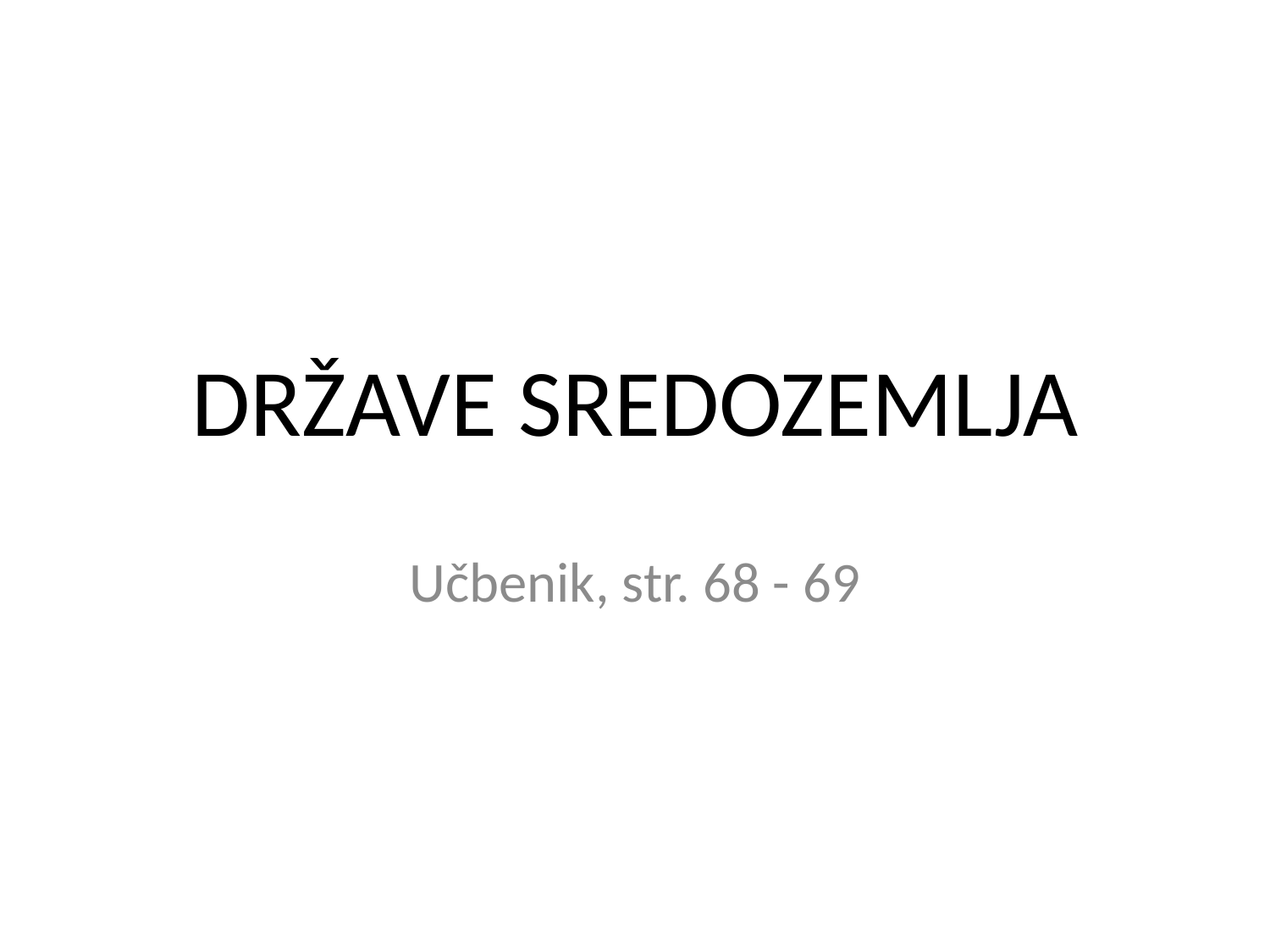

# DRŽAVE SREDOZEMLJA
Učbenik, str. 68 - 69